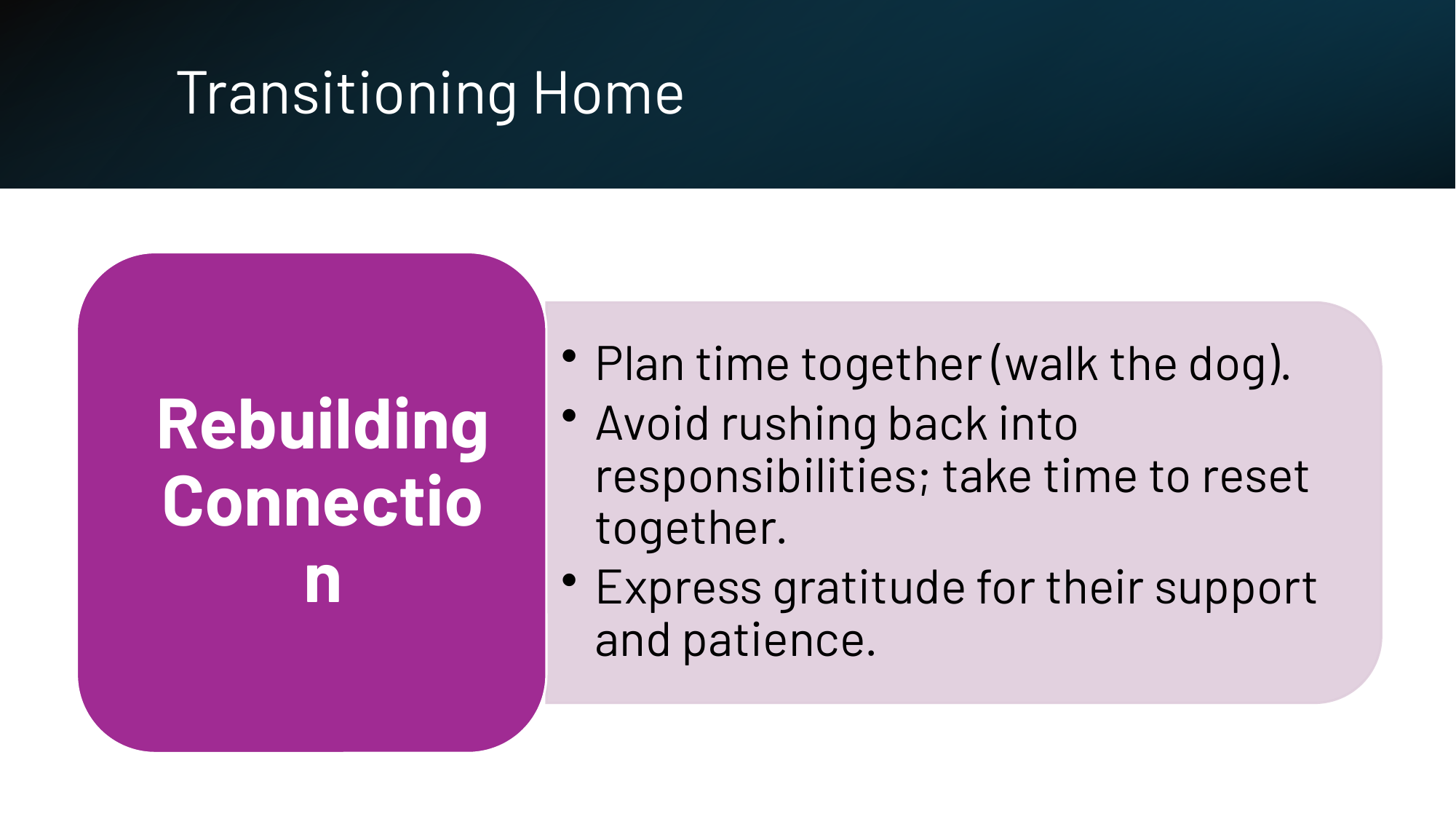

# Transitioning Home
Plan time together (walk the dog).
Avoid rushing back into responsibilities; take time to reset together.
Express gratitude for their support and patience.
Rebuilding Connection